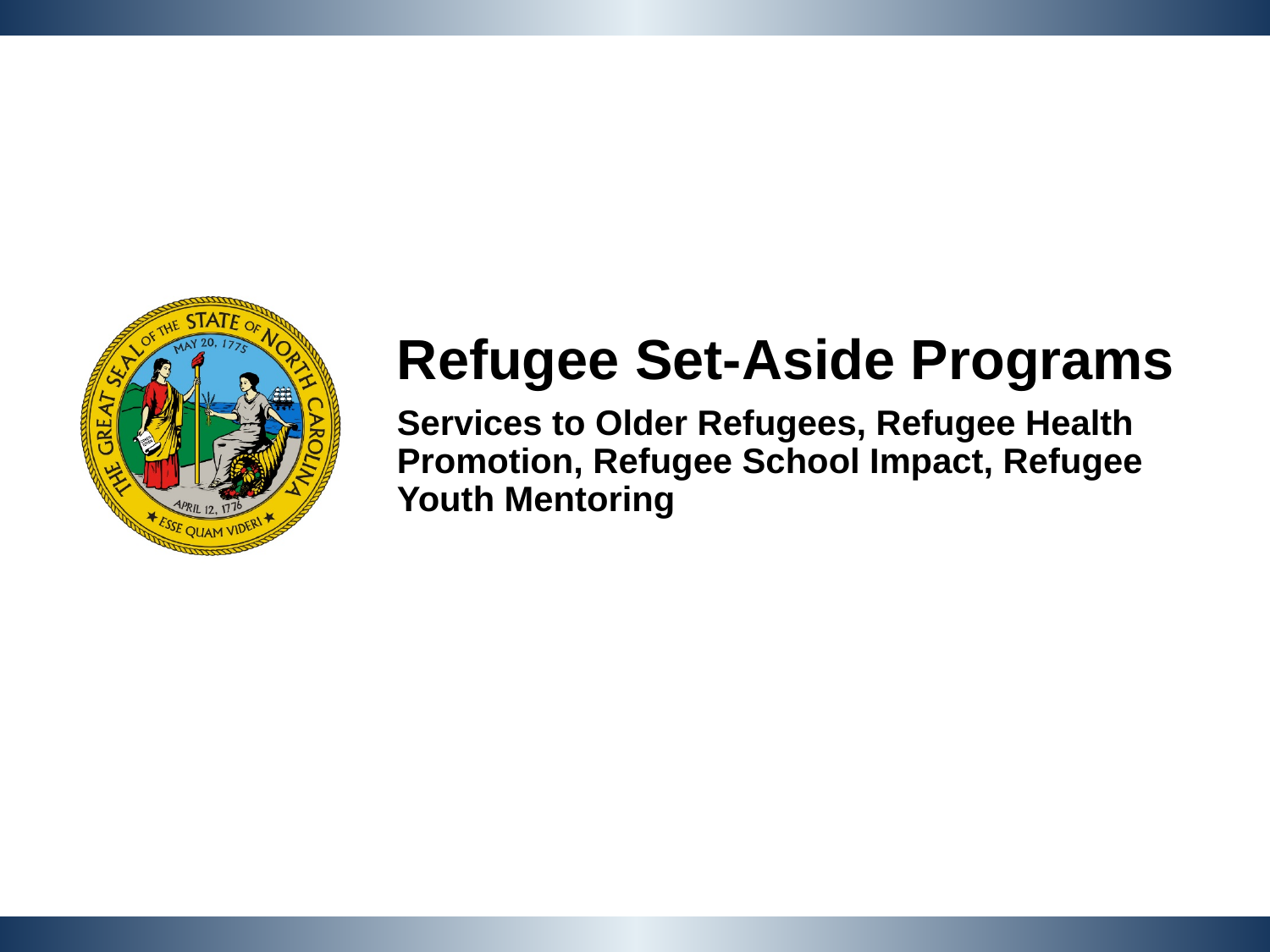

Refugee Set-Aside Programs
Services to Older Refugees, Refugee Health Promotion, Refugee School Impact, Refugee Youth Mentoring